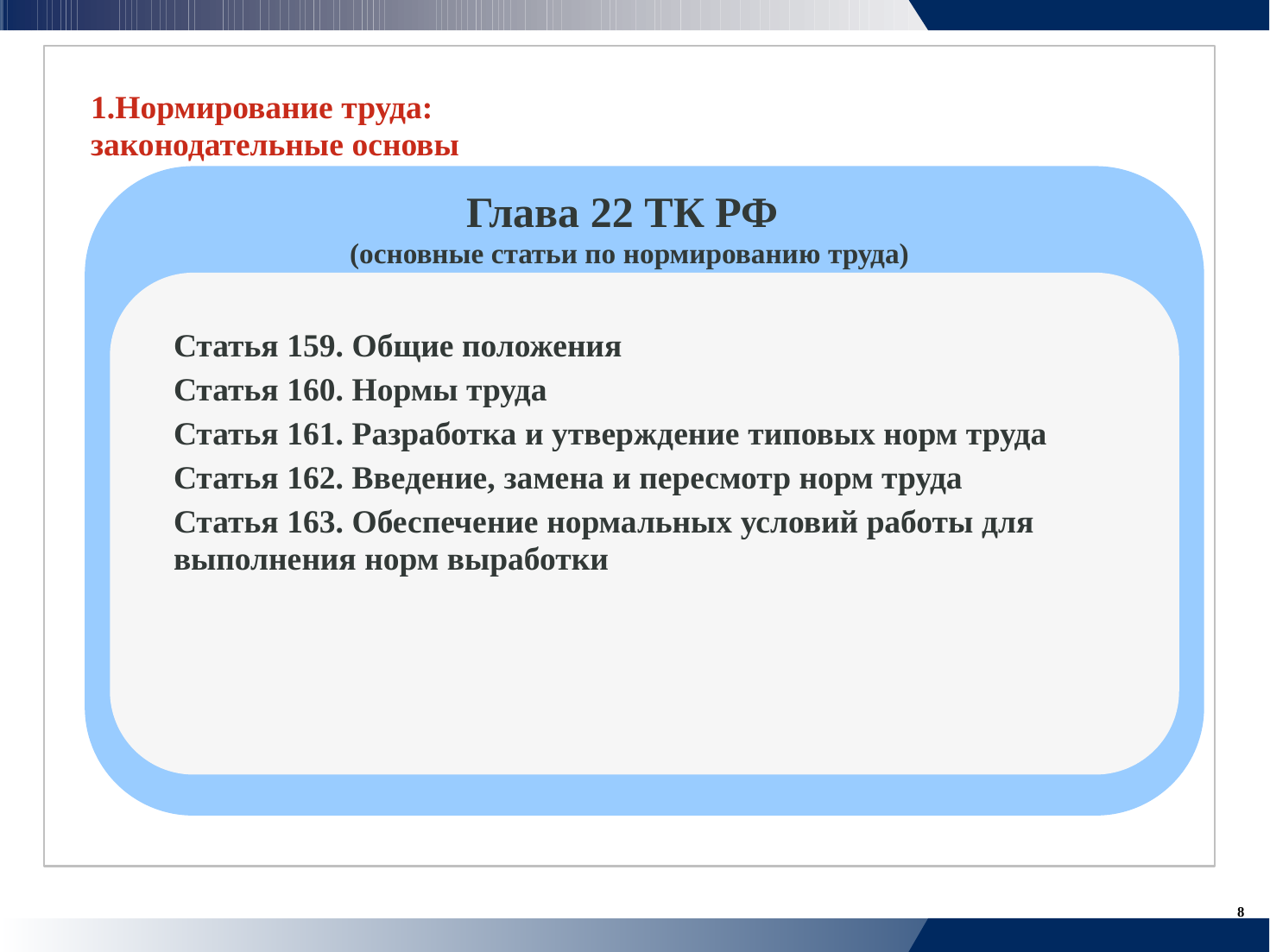

1.Нормирование труда:
законодательные основы

			Глава 22 ТК РФ
		(основные статьи по нормированию труда)

	Статья 159. Общие положения
	Статья 160. Нормы труда
	Статья 161. Разработка и утверждение типовых норм труда
	Статья 162. Введение, замена и пересмотр норм труда
	Статья 163. Обеспечение нормальных условий работы для
	выполнения норм выработки

8